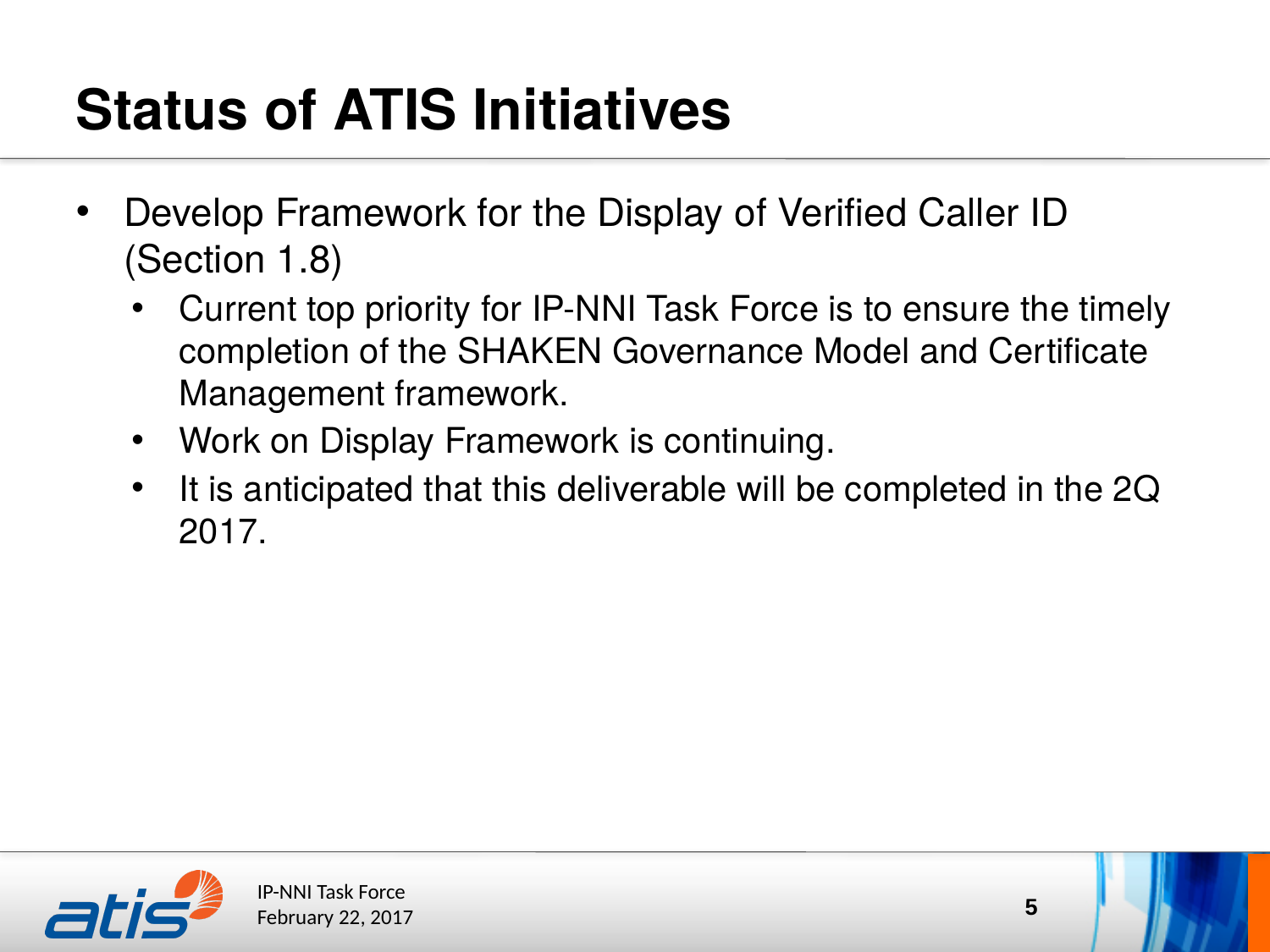

# Status of ATIS Initiatives
Develop Framework for the Display of Verified Caller ID (Section 1.8)
Current top priority for IP-NNI Task Force is to ensure the timely completion of the SHAKEN Governance Model and Certificate Management framework.
Work on Display Framework is continuing.
It is anticipated that this deliverable will be completed in the 2Q 2017.

5